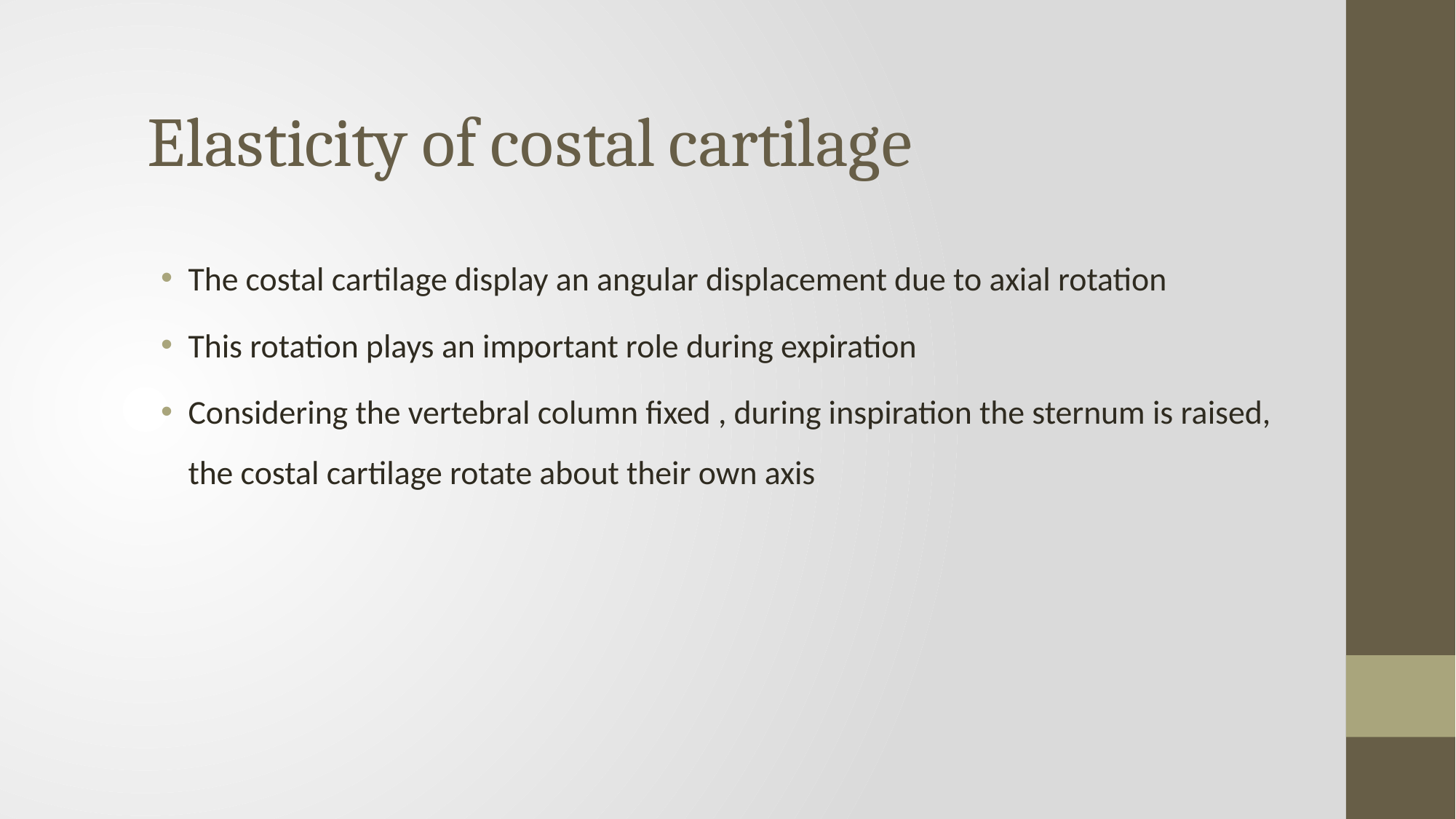

# Elasticity of costal cartilage

The costal cartilage display an angular displacement due to axial rotation
This rotation plays an important role during expiration
Considering the vertebral column fixed , during inspiration the sternum is raised, the costal cartilage rotate about their own axis